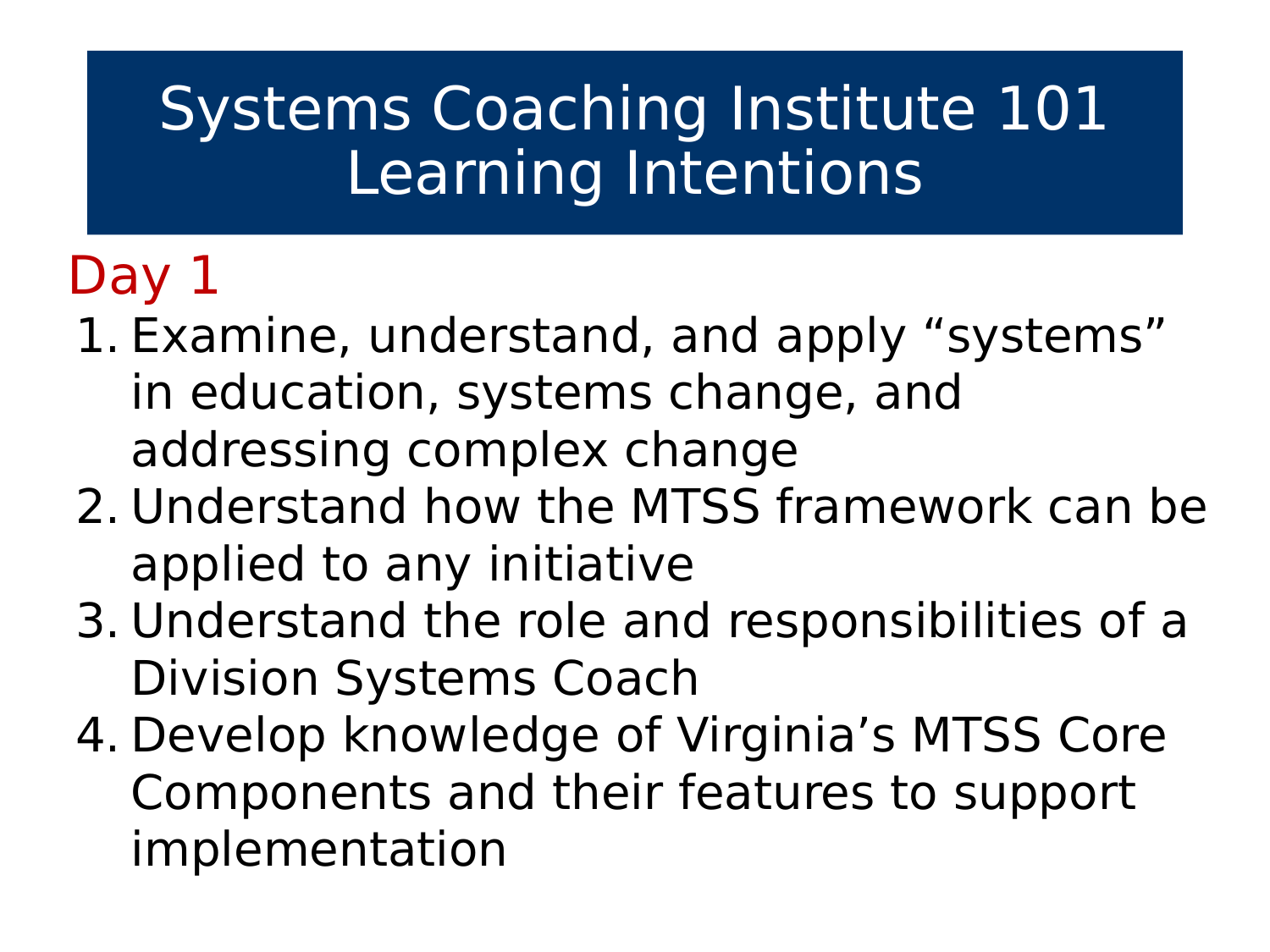

# Systems Coaching Institute 101 Learning Intentions
Day 1
Examine, understand, and apply “systems” in education, systems change, and addressing complex change
Understand how the MTSS framework can be applied to any initiative
Understand the role and responsibilities of a Division Systems Coach
Develop knowledge of Virginia’s MTSS Core Components and their features to support implementation